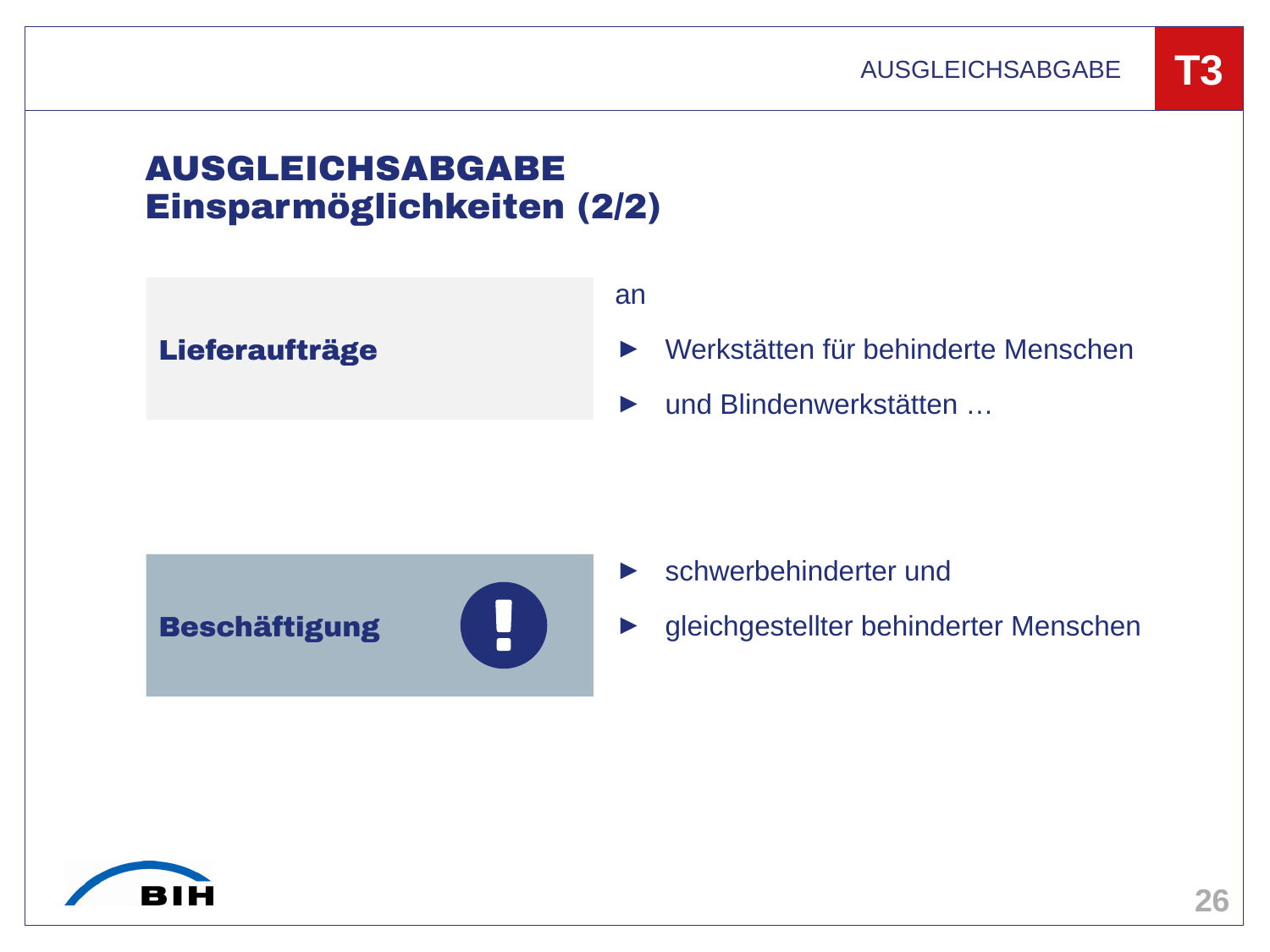

AUSGLEICHSABGABE
T3
# AUSGLEICHSABGABE Einsparmöglichkeiten (2/2)
an
Werkstätten für behinderte Menschen
und Blindenwerkstätten …
Lieferaufträge
schwerbehinderter und
gleichgestellter behinderter Menschen
Beschäftigung

26